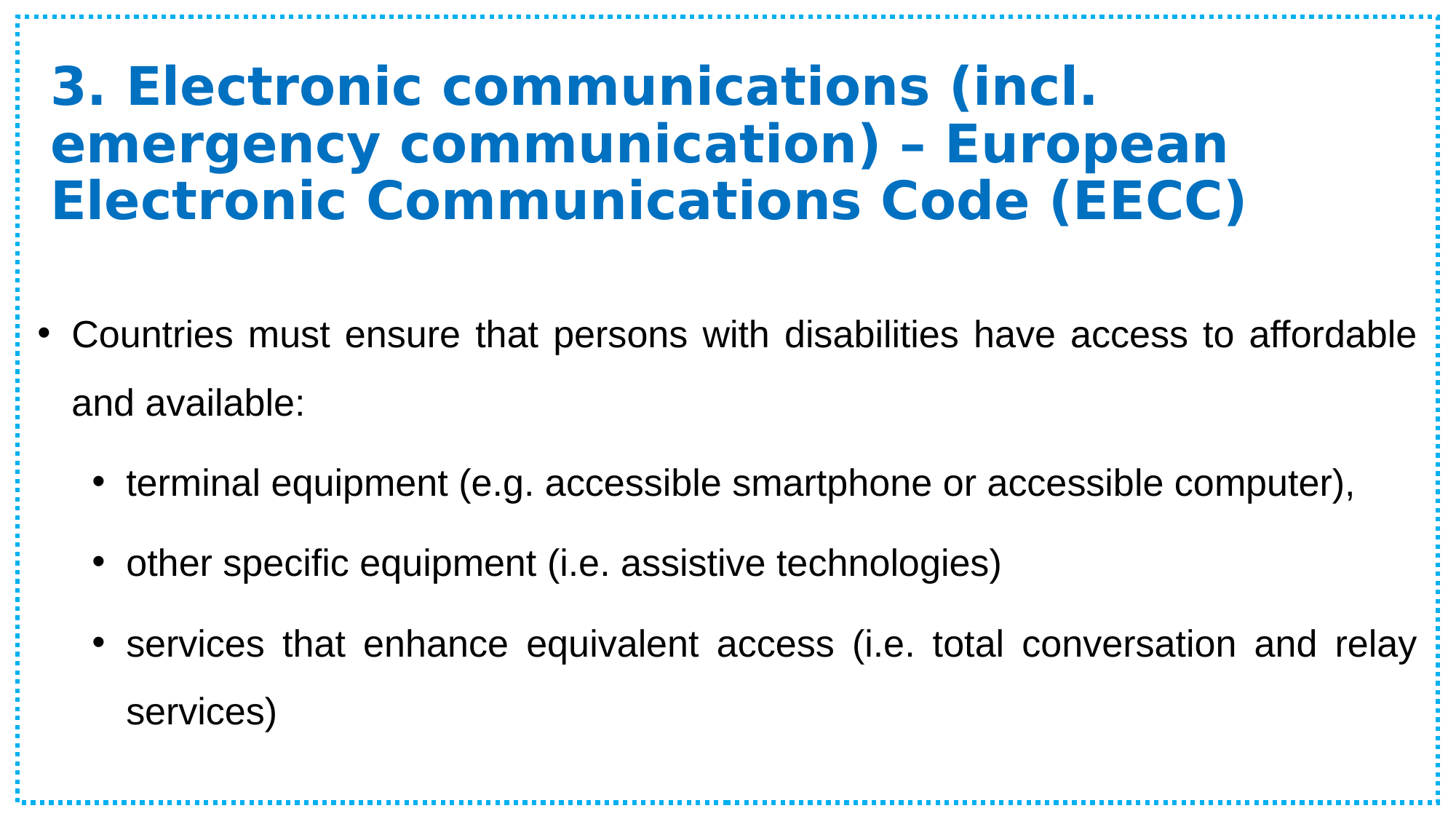

# 3. Electronic communications (incl. emergency communication) – European Electronic Communications Code (EECC)
Countries must ensure that persons with disabilities have access to affordable and available:
terminal equipment (e.g. accessible smartphone or accessible computer),
other specific equipment (i.e. assistive technologies)
services that enhance equivalent access (i.e. total conversation and relay services)